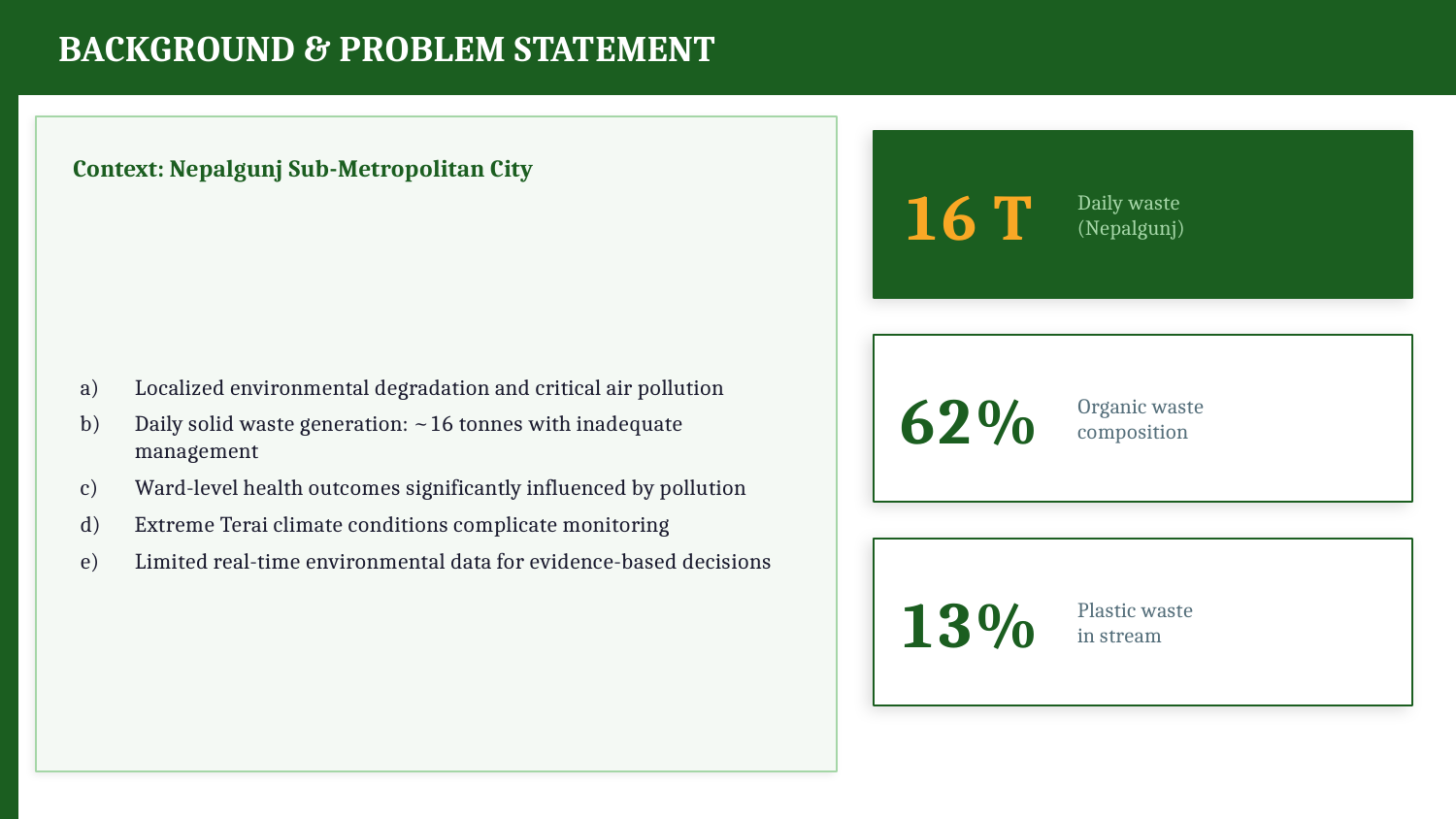

BACKGROUND & PROBLEM STATEMENT

Context: Nepalgunj Sub-Metropolitan City
16 T
Daily waste
(Nepalgunj)
Localized environmental degradation and critical air pollution
Daily solid waste generation: ~16 tonnes with inadequate management
Ward-level health outcomes significantly influenced by pollution
Extreme Terai climate conditions complicate monitoring
Limited real-time environmental data for evidence-based decisions

62%
Organic waste
composition

13%
Plastic waste
in stream